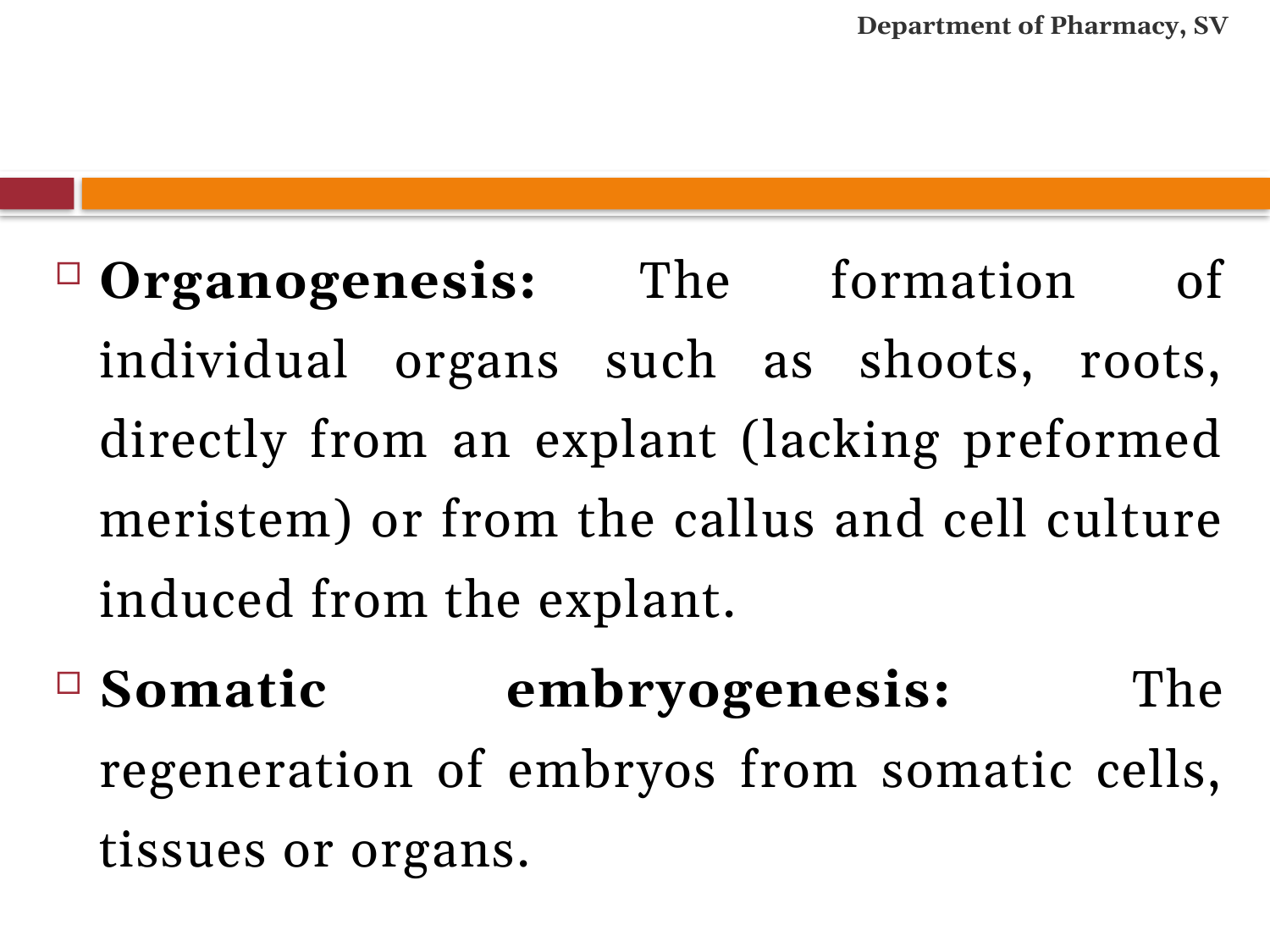

Department of Pharmacy, SV
#
Organogenesis: The formation of individual organs such as shoots, roots, directly from an explant (lacking preformed meristem) or from the callus and cell culture induced from the explant.
Somatic embryogenesis: The regeneration of embryos from somatic cells, tissues or organs.